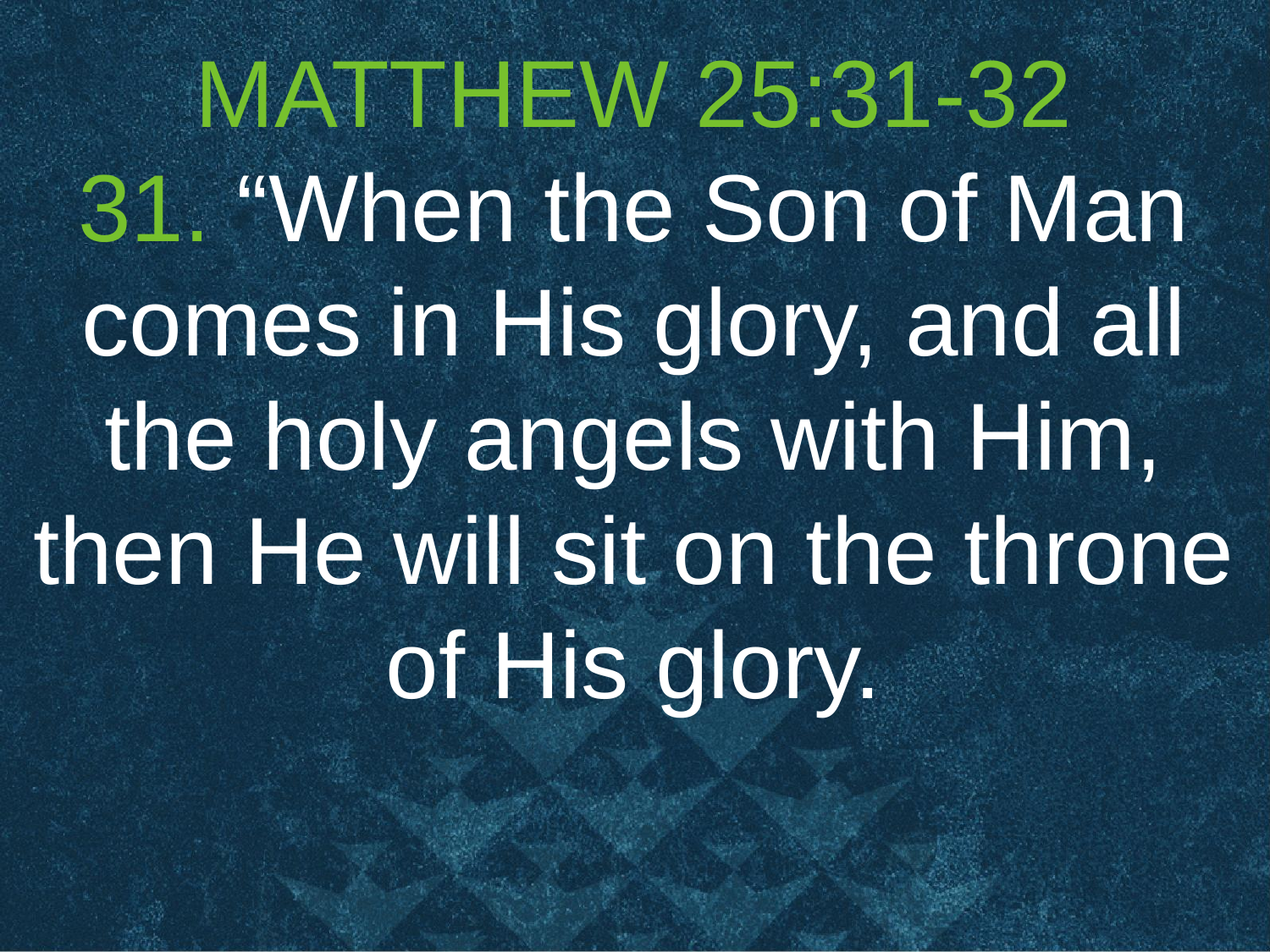

MATTHEW 25:31-32
31. “When the Son of Man comes in His glory, and all the holy angels with Him, then He will sit on the throne of His glory.